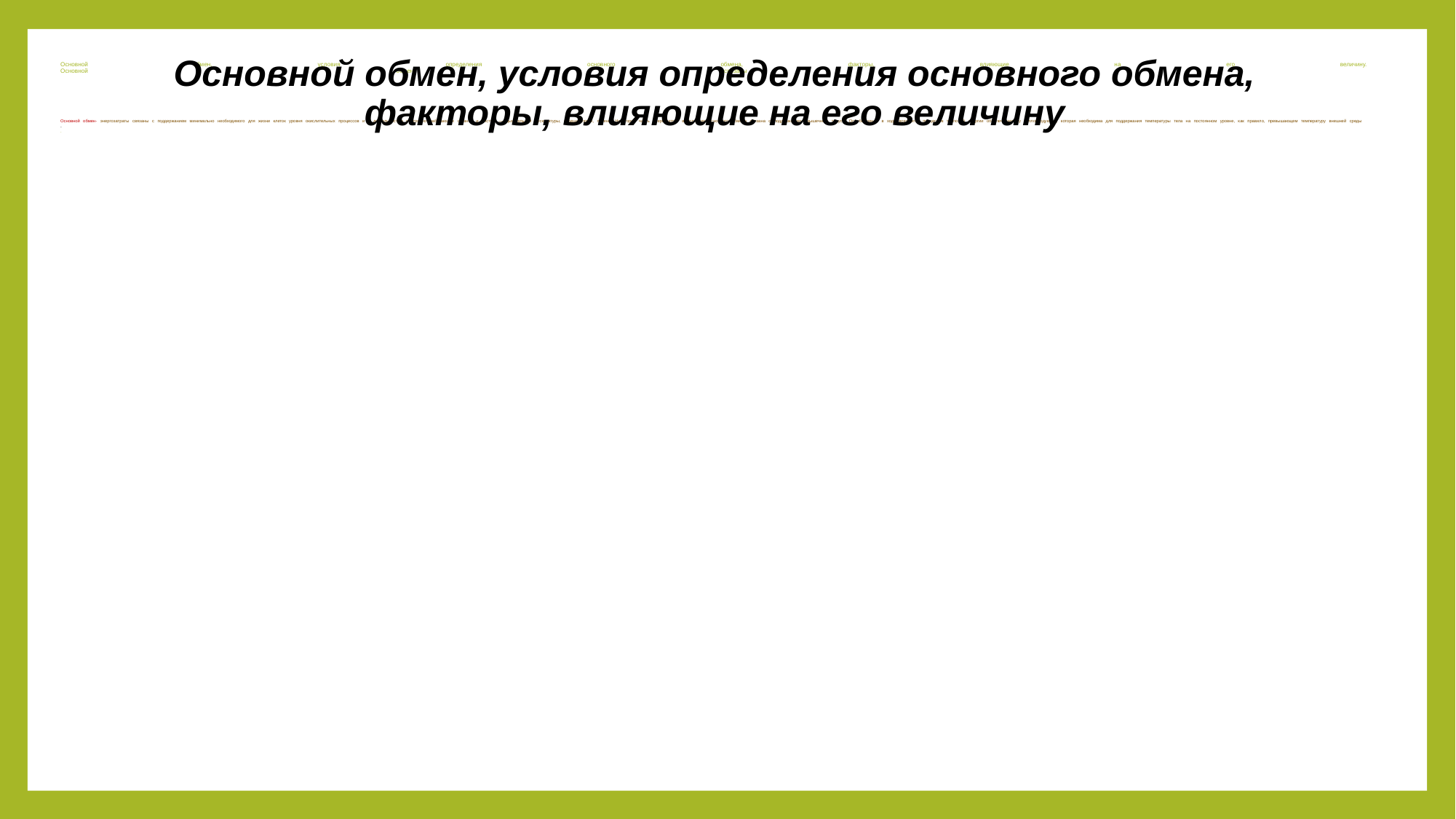

# Основной обмен, условия определения основного обмена, факторы, влияющие на его величину. Основной обмен- связаны с Основной обмен- энергозатраты связаны с поддержанием минимально необходимого для жизни клеток уровня окислительных процессов и с деятельностью постоянно работающих органов и систем — дыхательной мускулатуры, сердца, почек, печени. Некоторая часть энергозатрат в условиях основного обмена связана с поддержанием мышечного тонуса. Освобождение в ходе всех этих процессов тепловой энергии обеспечивает ту теплопродукцию, которая необходима для поддержания температуры тела на постоянном уровне, как правило, превышающем температуру внешней среды . .
Основной обмен, условия определения основного обмена, факторы, влияющие на его величину